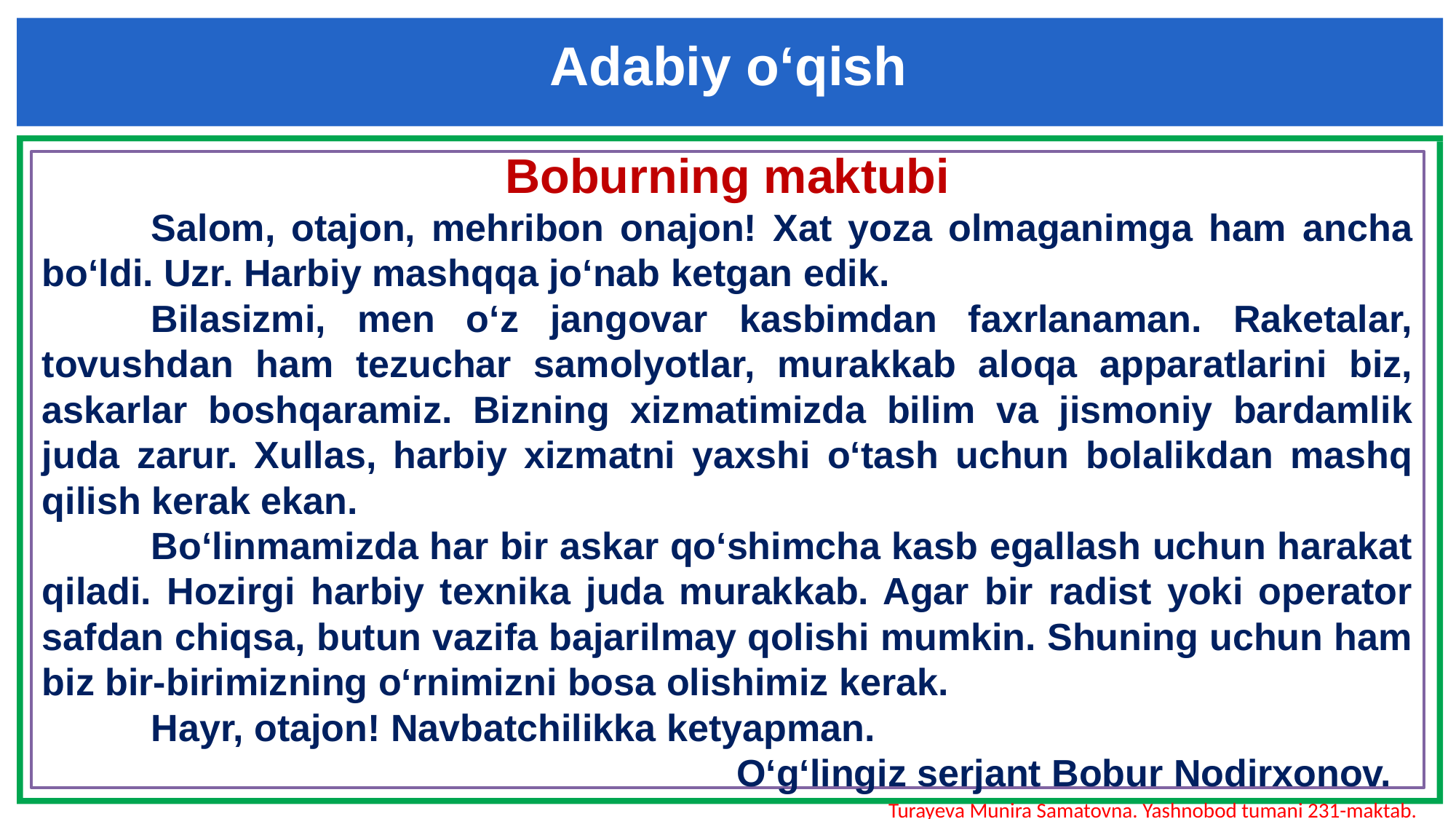

Adabiy o‘qish
Boburning maktubi
	Salom, otajon, mehribon onajon! Xat yoza olmaganimga ham ancha bo‘ldi. Uzr. Harbiy mashqqa jo‘nab ketgan edik.
	Bilasizmi, men o‘z jangovar kasbimdan faxrlanaman. Raketalar, tovushdan ham tezuchar samolyotlar, murakkab aloqa apparatlarini biz, askarlar boshqaramiz. Bizning xizmatimizda bilim va jismoniy bardamlik juda zarur. Xullas, harbiy xizmatni yaxshi o‘tash uchun bolalikdan mashq qilish kerak ekan.
	Bo‘linmamizda har bir askar qo‘shimcha kasb egallash uchun harakat qiladi. Hozirgi harbiy texnika juda murakkab. Agar bir radist yoki operator safdan chiqsa, butun vazifa bajarilmay qolishi mumkin. Shuning uchun ham biz bir-birimizning o‘rnimizni bosa olishimiz kerak.
	Hayr, otajon! Navbatchilikka ketyapman.
O‘g‘lingiz serjant Bobur Nodirxonov.
Turayeva Munira Samatovna. Yashnobod tumani 231-maktab.